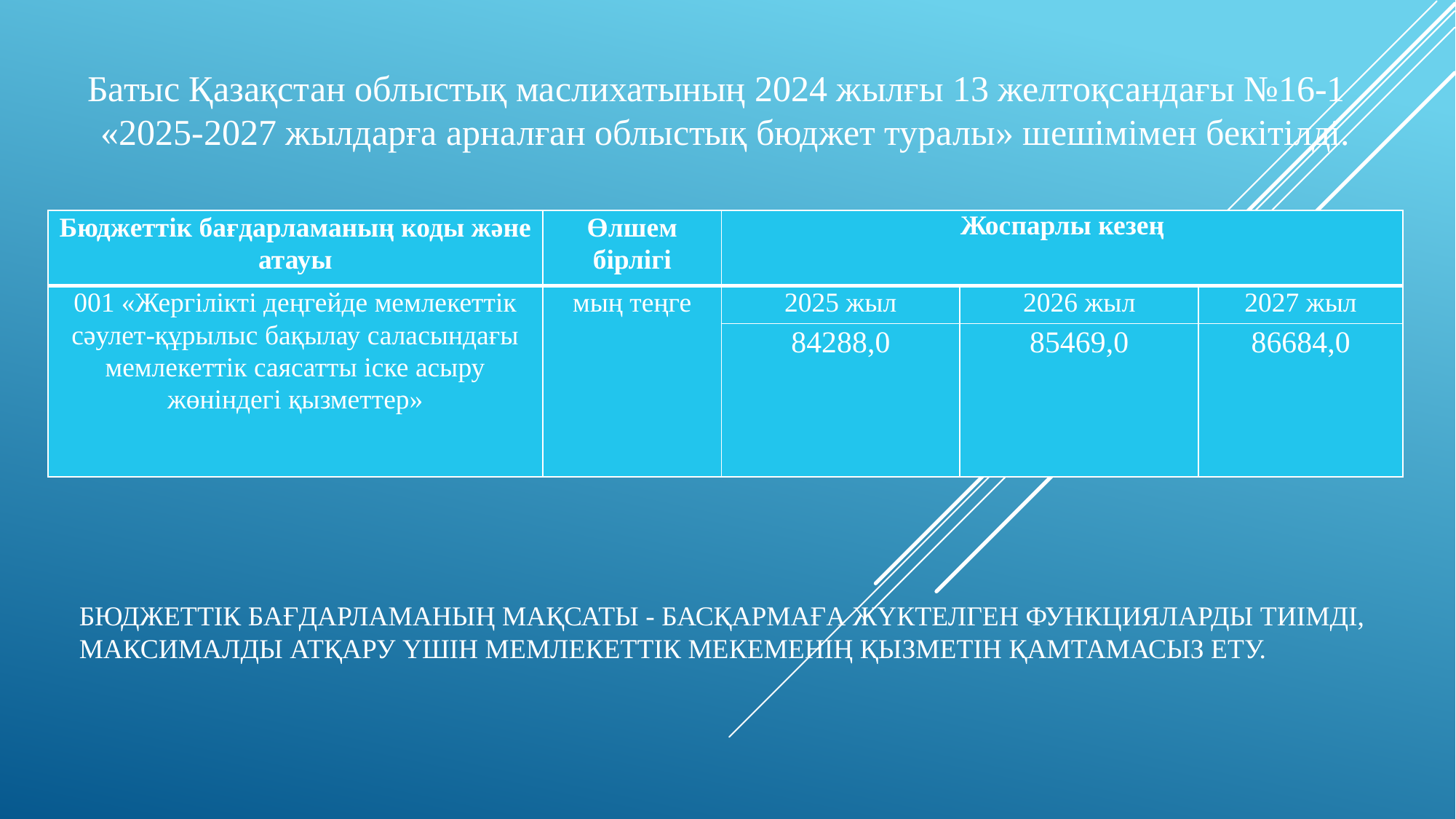

Батыс Қазақстан облыстық маслихатының 2024 жылғы 13 желтоқсандағы №16-1
«2025-2027 жылдарға арналған облыстық бюджет туралы» шешімімен бекітілді.

| Бюджеттiк бағдарламаның коды және атауы | Өлшем бірлігі | Жоспарлы кезең |  |  |
| --- | --- | --- | --- | --- |
| 001 «Жергілікті деңгейде мемлекеттік сәулет-құрылыс бақылау саласындағы мемлекеттік саясатты іске асыру жөніндегі қызметтер» | мың теңге | 2025 жыл | 2026 жыл | 2027 жыл |
|  |  | 84288,0 | 85469,0 | 86684,0 |
БЮДЖЕТТІК БАҒДАРЛАМАНЫҢ МАҚСАТЫ - БАСҚАРМАҒА ЖҮКТЕЛГЕН ФУНКЦИЯЛАРДЫ ТИІМДІ,
МАКСИМАЛДЫ АТҚАРУ ҮШІН МЕМЛЕКЕТТІК МЕКЕМЕНІҢ ҚЫЗМЕТІН ҚАМТАМАСЫЗ ЕТУ.